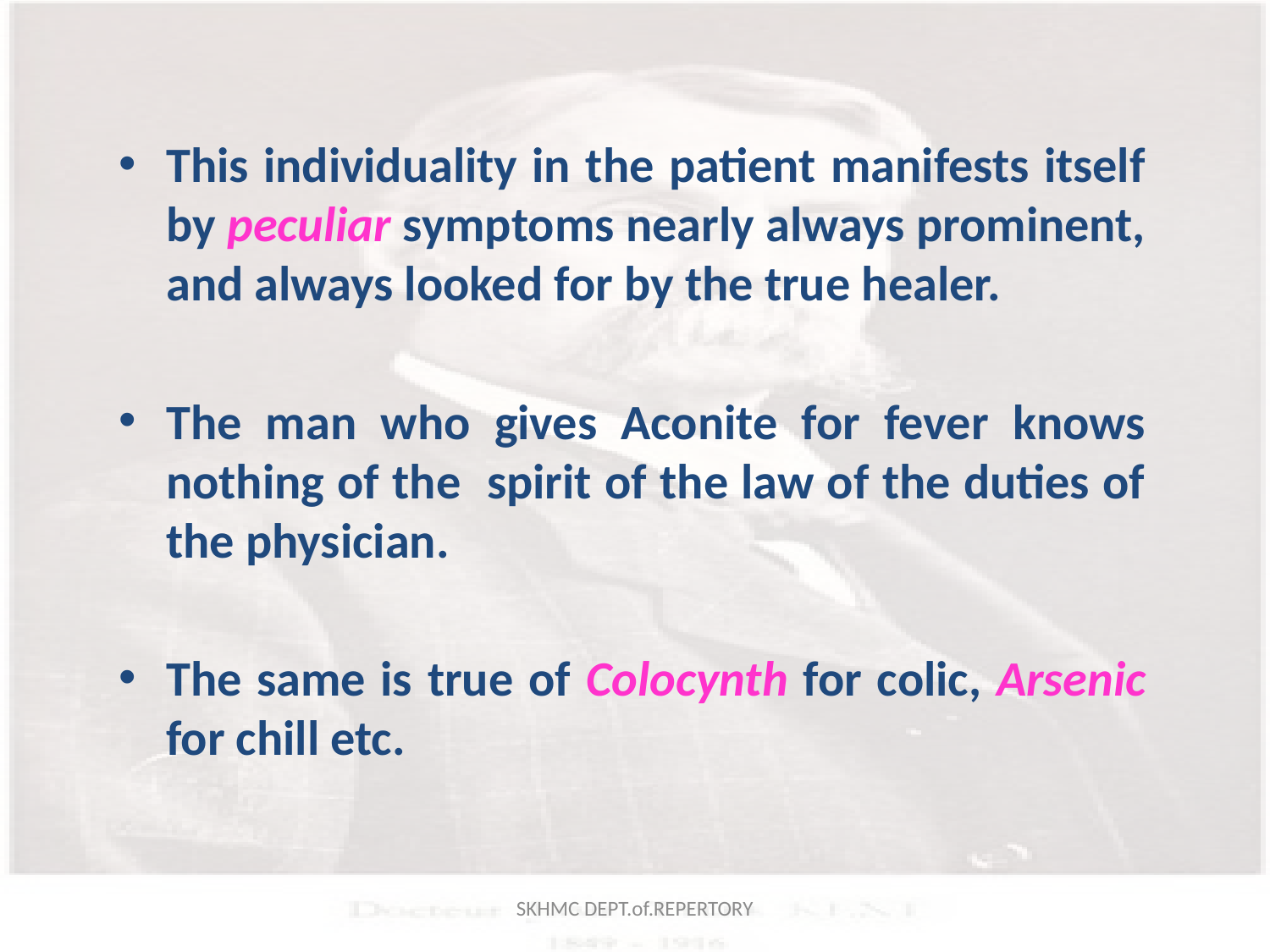

This individuality in the patient manifests itself by peculiar symptoms nearly always prominent, and always looked for by the true healer.

The man who gives Aconite for fever knows nothing of the  spirit of the law of the duties of the physician.

The same is true of Colocynth for colic, Arsenic for chill etc.
SKHMC DEPT.of.REPERTORY